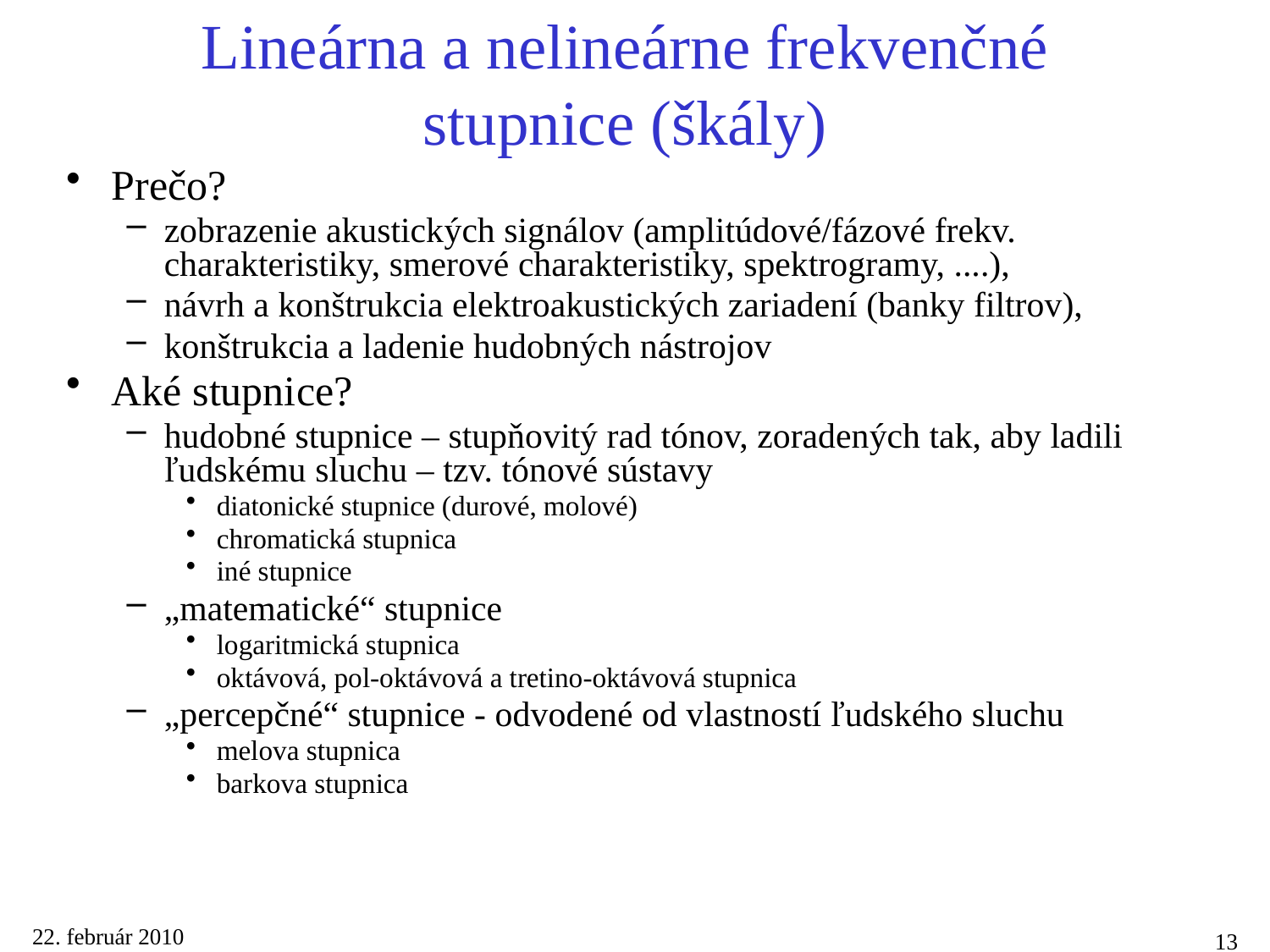

# Lineárna a nelineárne frekvenčné stupnice (škály)
Prečo?
zobrazenie akustických signálov (amplitúdové/fázové frekv. charakteristiky, smerové charakteristiky, spektrogramy, ....),
návrh a konštrukcia elektroakustických zariadení (banky filtrov),
konštrukcia a ladenie hudobných nástrojov
Aké stupnice?
hudobné stupnice – stupňovitý rad tónov, zoradených tak, aby ladili ľudskému sluchu – tzv. tónové sústavy
diatonické stupnice (durové, molové)
chromatická stupnica
iné stupnice
„matematické“ stupnice
logaritmická stupnica
oktávová, pol-oktávová a tretino-oktávová stupnica
„percepčné“ stupnice - odvodené od vlastností ľudského sluchu
melova stupnica
barkova stupnica
22. február 2010
13